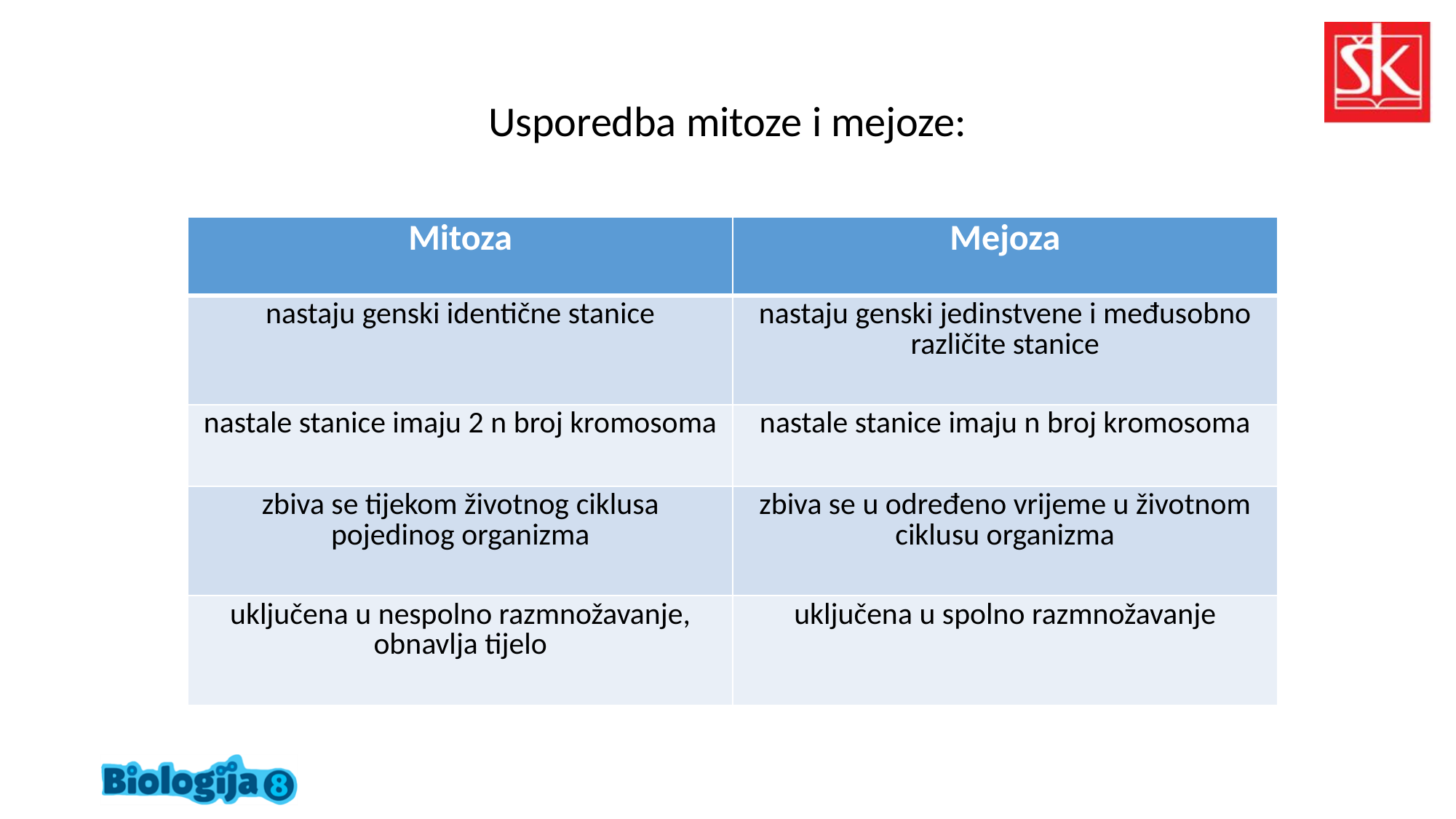

# Usporedba mitoze i mejoze:
| Mitoza | Mejoza |
| --- | --- |
| nastaju genski identične stanice | nastaju genski jedinstvene i međusobno različite stanice |
| nastale stanice imaju 2 n broj kromosoma | nastale stanice imaju n broj kromosoma |
| zbiva se tijekom životnog ciklusa pojedinog organizma | zbiva se u određeno vrijeme u životnom ciklusu organizma |
| uključena u nespolno razmnožavanje, obnavlja tijelo | uključena u spolno razmnožavanje |